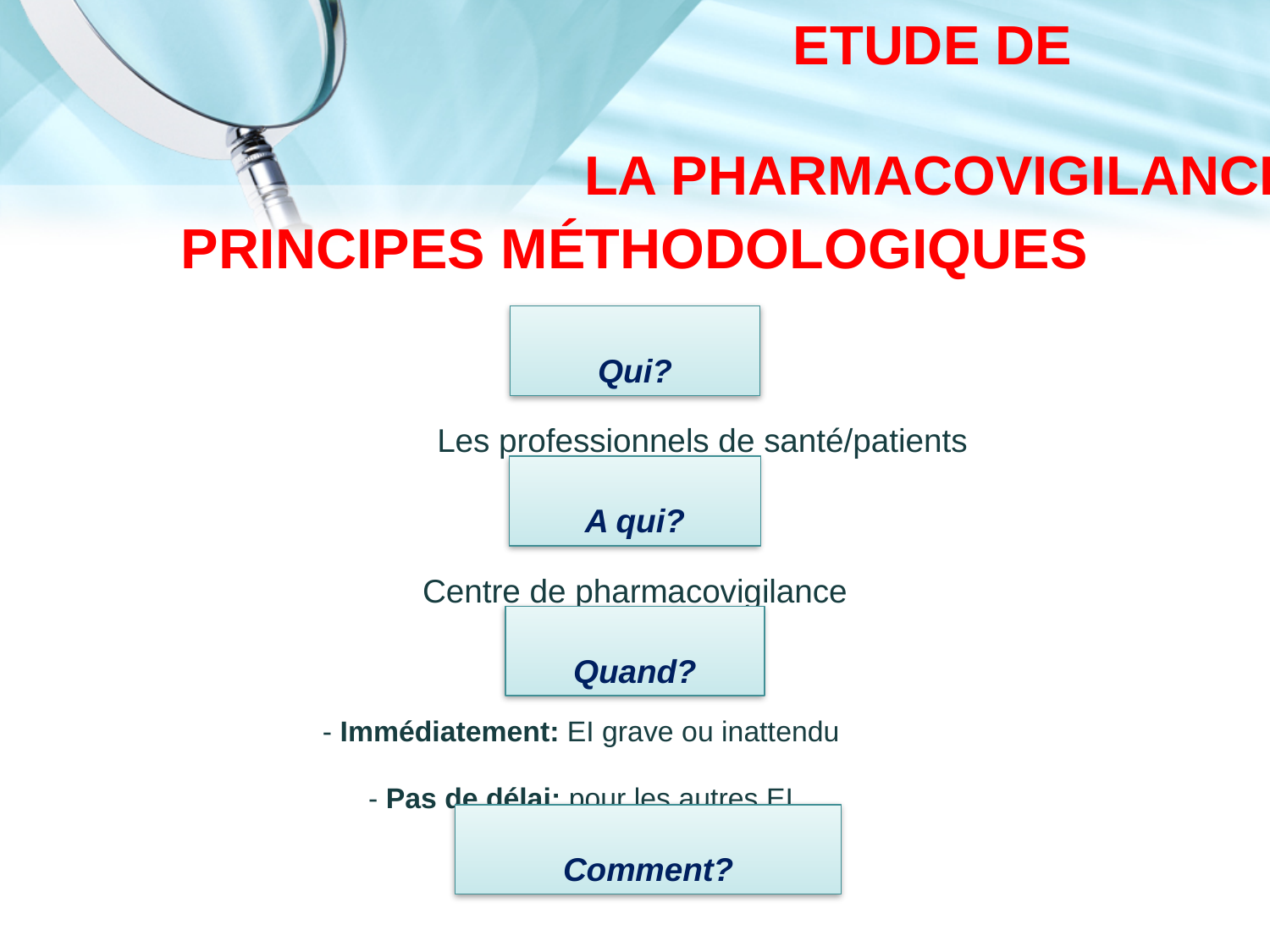

ETUDE DE
LA PHARMACOVIGILANCE
# PRINCIPES MÉTHODOLOGIQUES
Qui?
Les professionnels de santé/patients
A qui?
Centre de pharmacovigilance
Quand?
- Immédiatement: EI grave ou inattendu
- Pas de délai: pour les autres EI

Fiche de pharmacovigilance

Comment?